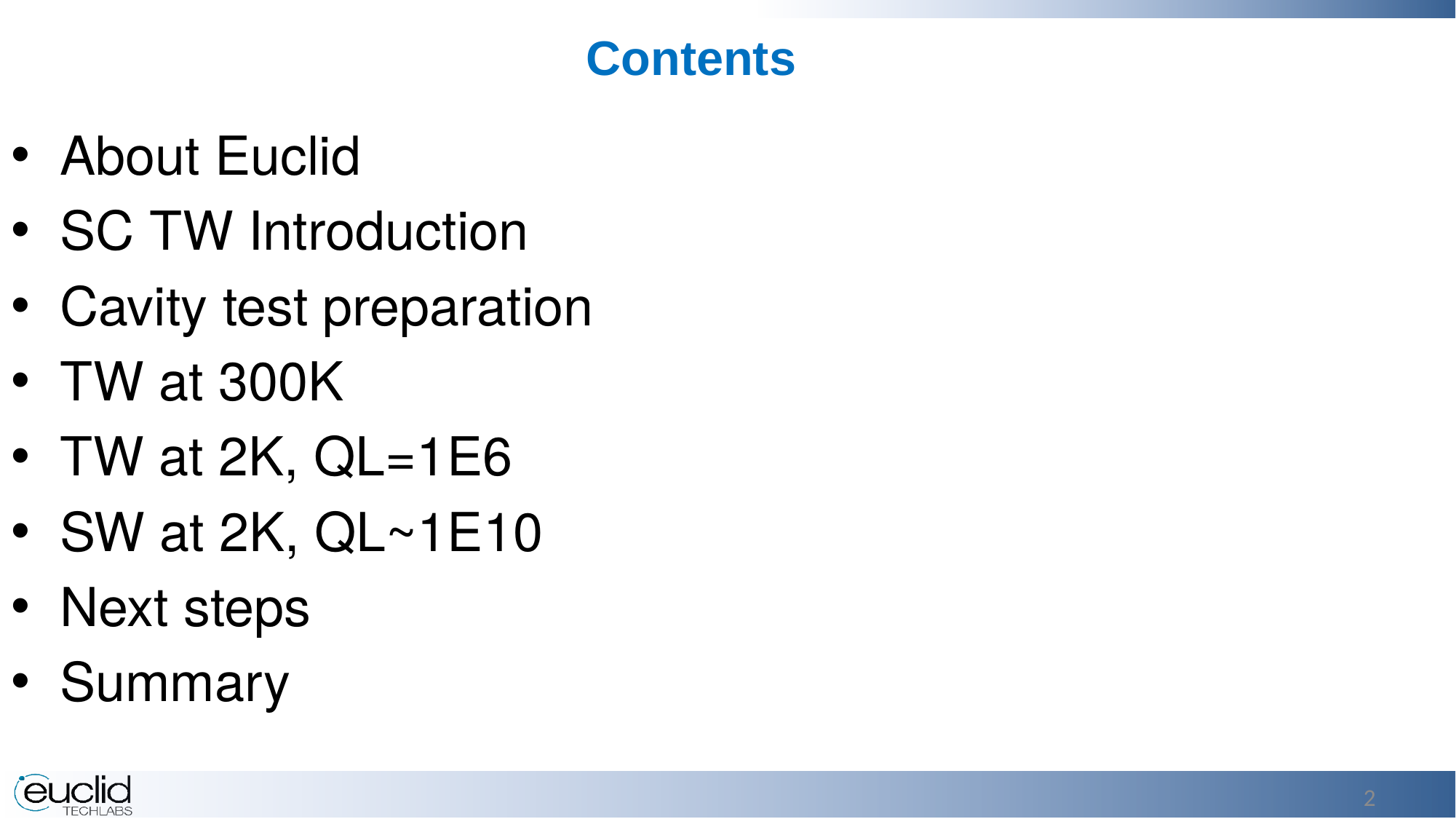

Contents
About Euclid
SC TW Introduction
Cavity test preparation
TW at 300K
TW at 2K, QL=1E6
SW at 2K, QL~1E10
Next steps
Summary

2